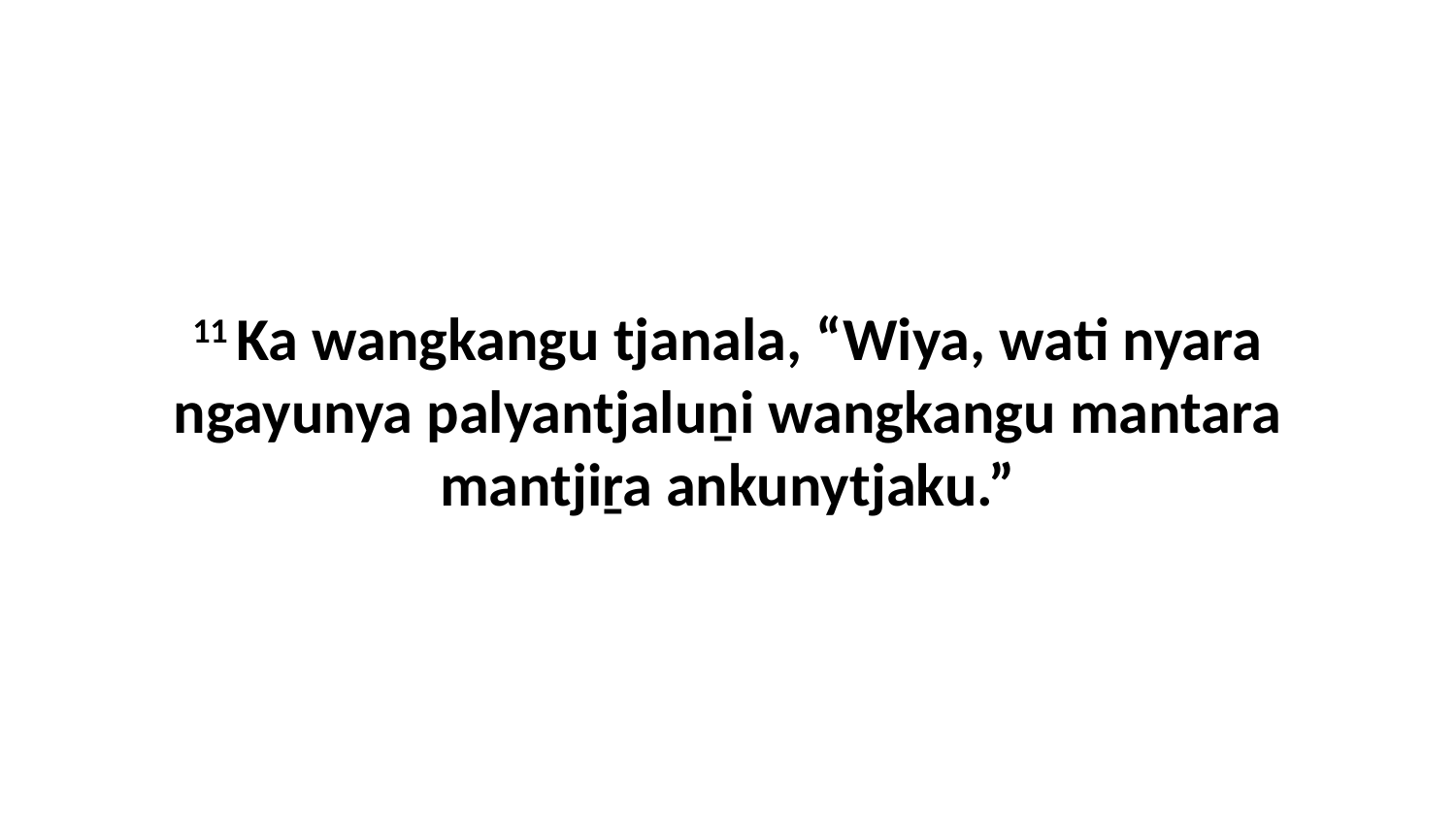

11 Ka wangkangu tjanala, “Wiya, wati nyara ngayunya palyantjaluṉi wangkangu mantara mantjiṟa ankunytjaku.”